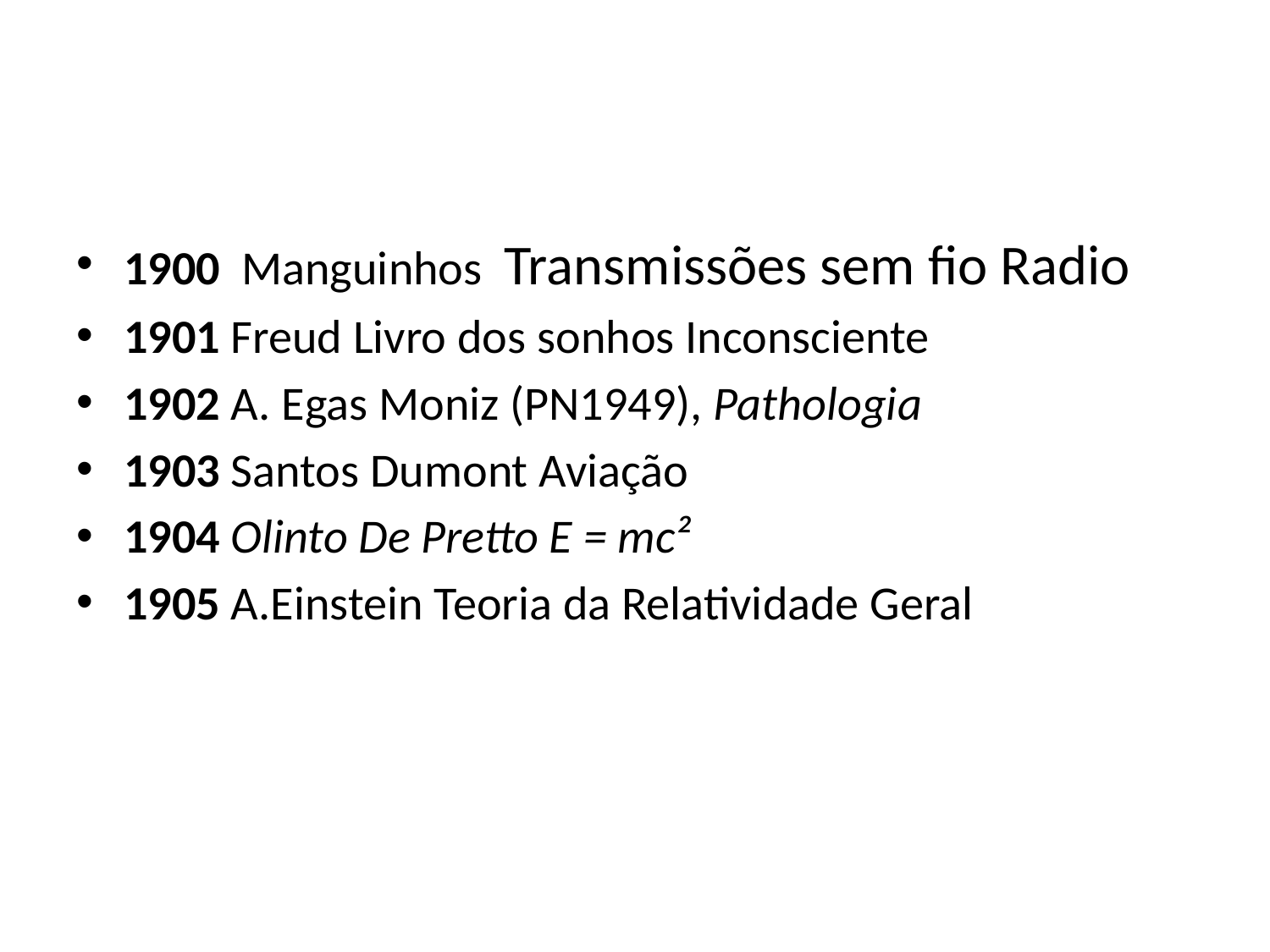

#
1900  Manguinhos  Transmissões sem fio Radio
1901 Freud Livro dos sonhos Inconsciente
1902 A. Egas Moniz (PN1949), Pathologia
1903 Santos Dumont Aviação
1904 Olinto De Pretto E = mc²
1905 A.Einstein Teoria da Relatividade Geral